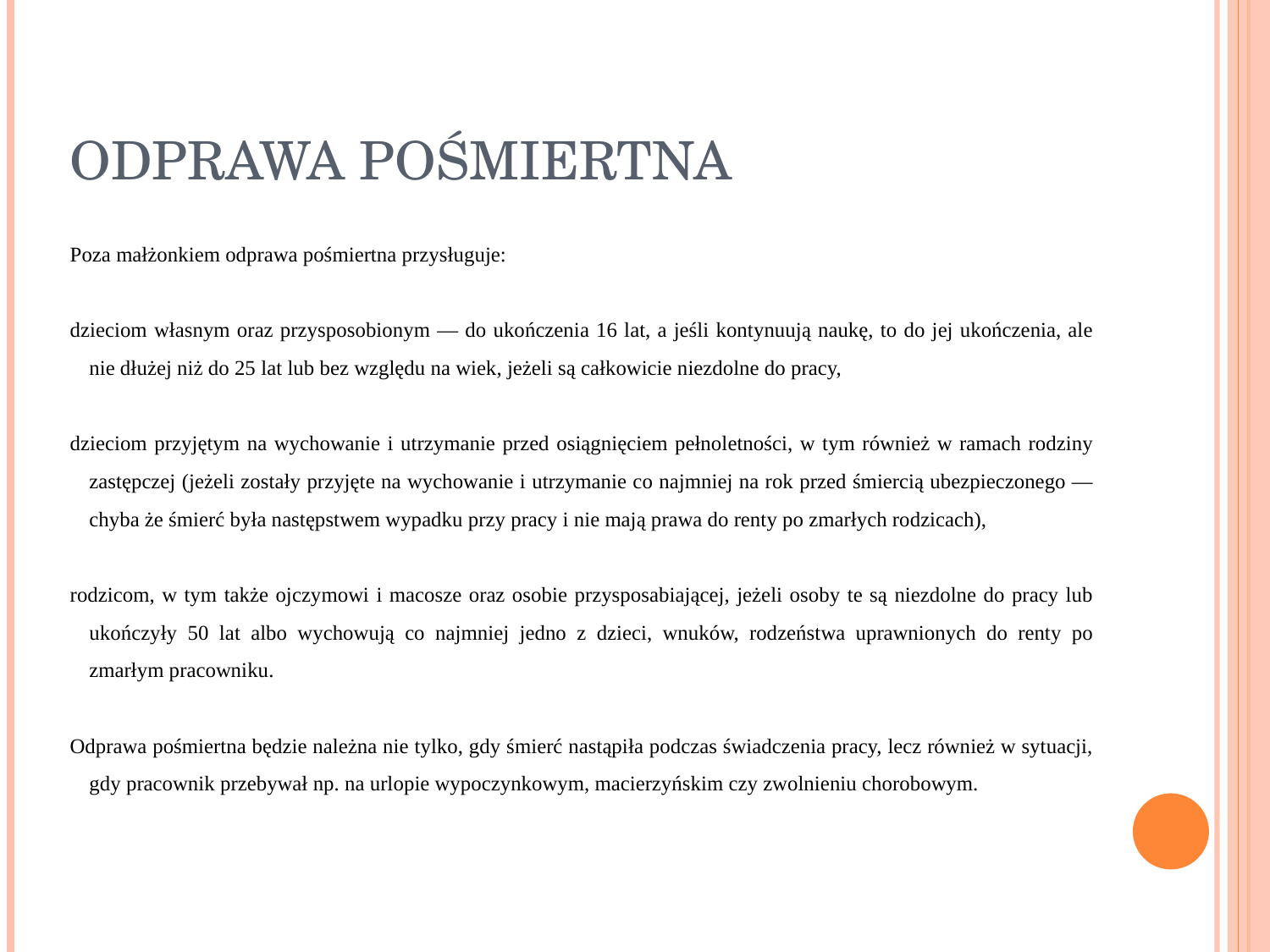

# ODPRAWA POŚMIERTNA
Poza małżonkiem odprawa pośmiertna przysługuje:

dzieciom własnym oraz przysposobionym — do ukończenia 16 lat, a jeśli kontynuują naukę, to do jej ukończenia, ale nie dłużej niż do 25 lat lub bez względu na wiek, jeżeli są całkowicie niezdolne do pracy,

dzieciom przyjętym na wychowanie i utrzymanie przed osiągnięciem pełnoletności, w tym również w ramach rodziny zastępczej (jeżeli zostały przyjęte na wychowanie i utrzymanie co najmniej na rok przed śmiercią ubezpieczonego — chyba że śmierć była następstwem wypadku przy pracy i nie mają prawa do renty po zmarłych rodzicach),

rodzicom, w tym także ojczymowi i macosze oraz osobie przysposabiającej, jeżeli osoby te są niezdolne do pracy lub ukończyły 50 lat albo wychowują co najmniej jedno z dzieci, wnuków, rodzeństwa uprawnionych do renty po zmarłym pracowniku.

Odprawa pośmiertna będzie należna nie tylko, gdy śmierć nastąpiła podczas świadczenia pracy, lecz również w sytuacji, gdy pracownik przebywał np. na urlopie wypoczynkowym, macierzyńskim czy zwolnieniu chorobowym.